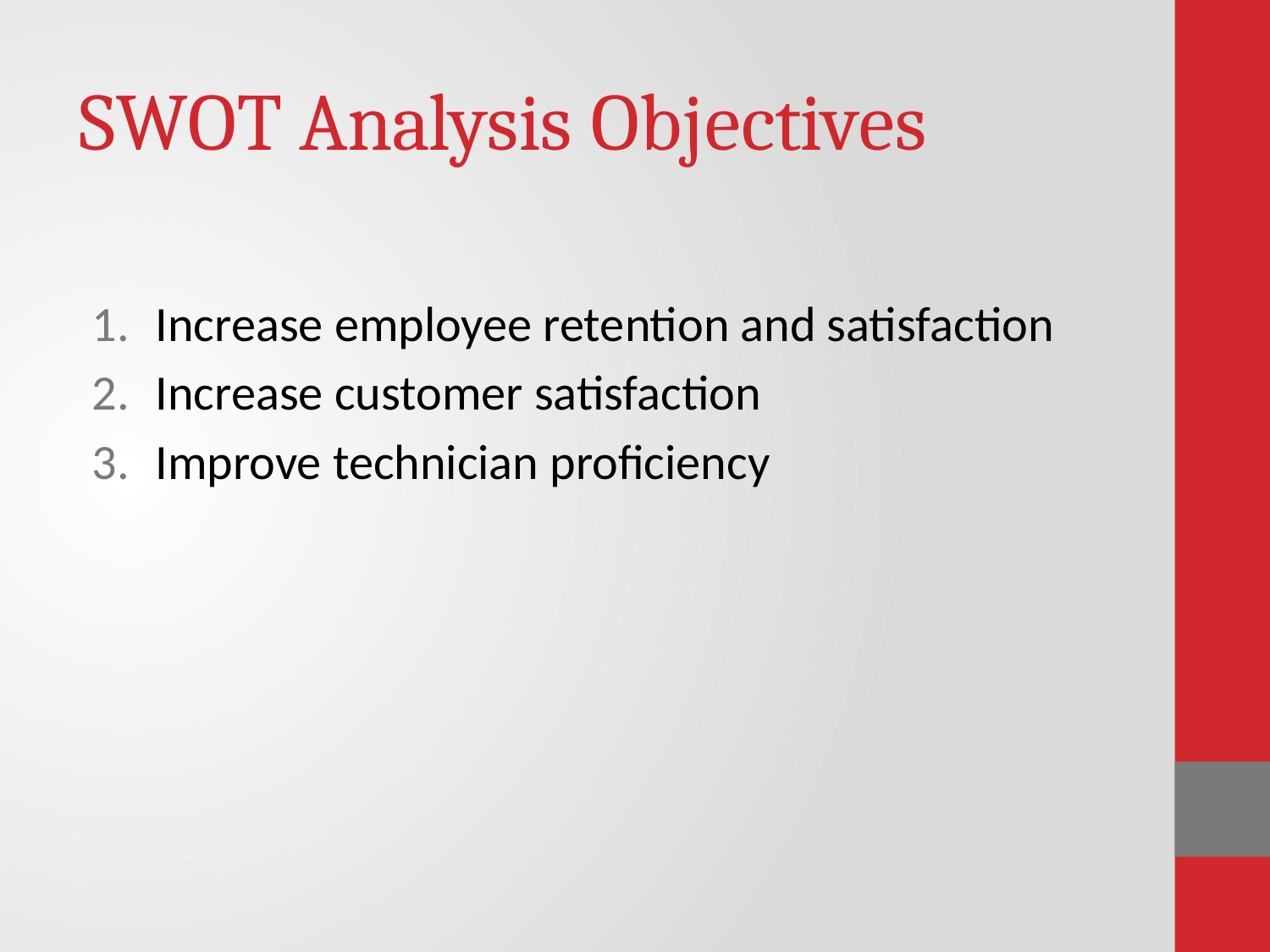

# SWOT Analysis Objectives
Increase employee retention and satisfaction
Increase customer satisfaction
Improve technician proficiency